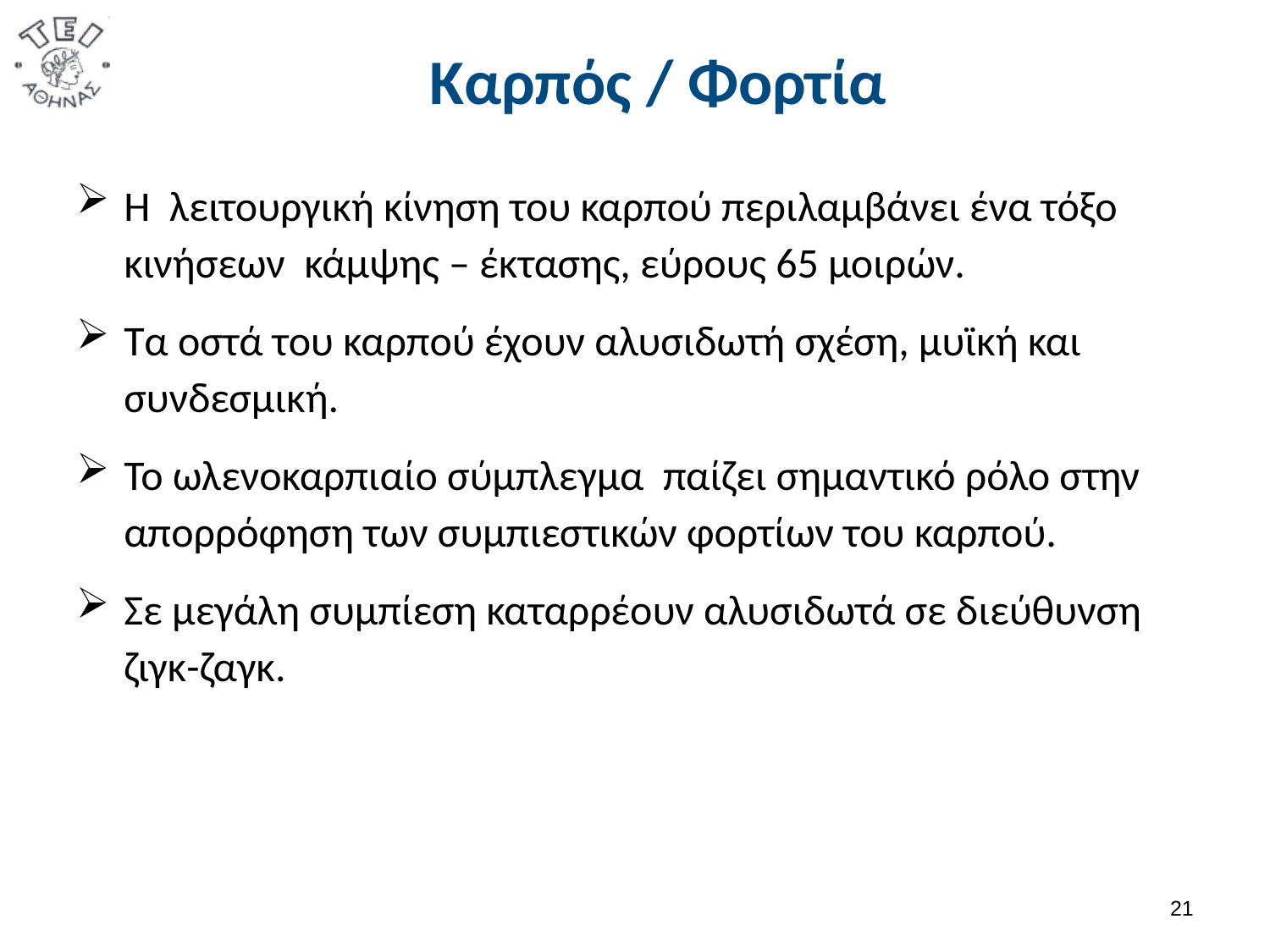

# Καρπός / Φορτία
Η  λειτουργική κίνηση του καρπού περιλαμβάνει ένα τόξο κινήσεων  κάμψης – έκτασης, εύρους 65 μοιρών.
Τα οστά του καρπού έχουν αλυσιδωτή σχέση, μυϊκή και συνδεσμική.
Το ωλενοκαρπιαίο σύμπλεγμα  παίζει σημαντικό ρόλο στην απορρόφηση των συμπιεστικών φορτίων του καρπού.
Σε μεγάλη συμπίεση καταρρέουν αλυσιδωτά σε διεύθυνση ζιγκ-ζαγκ.

21